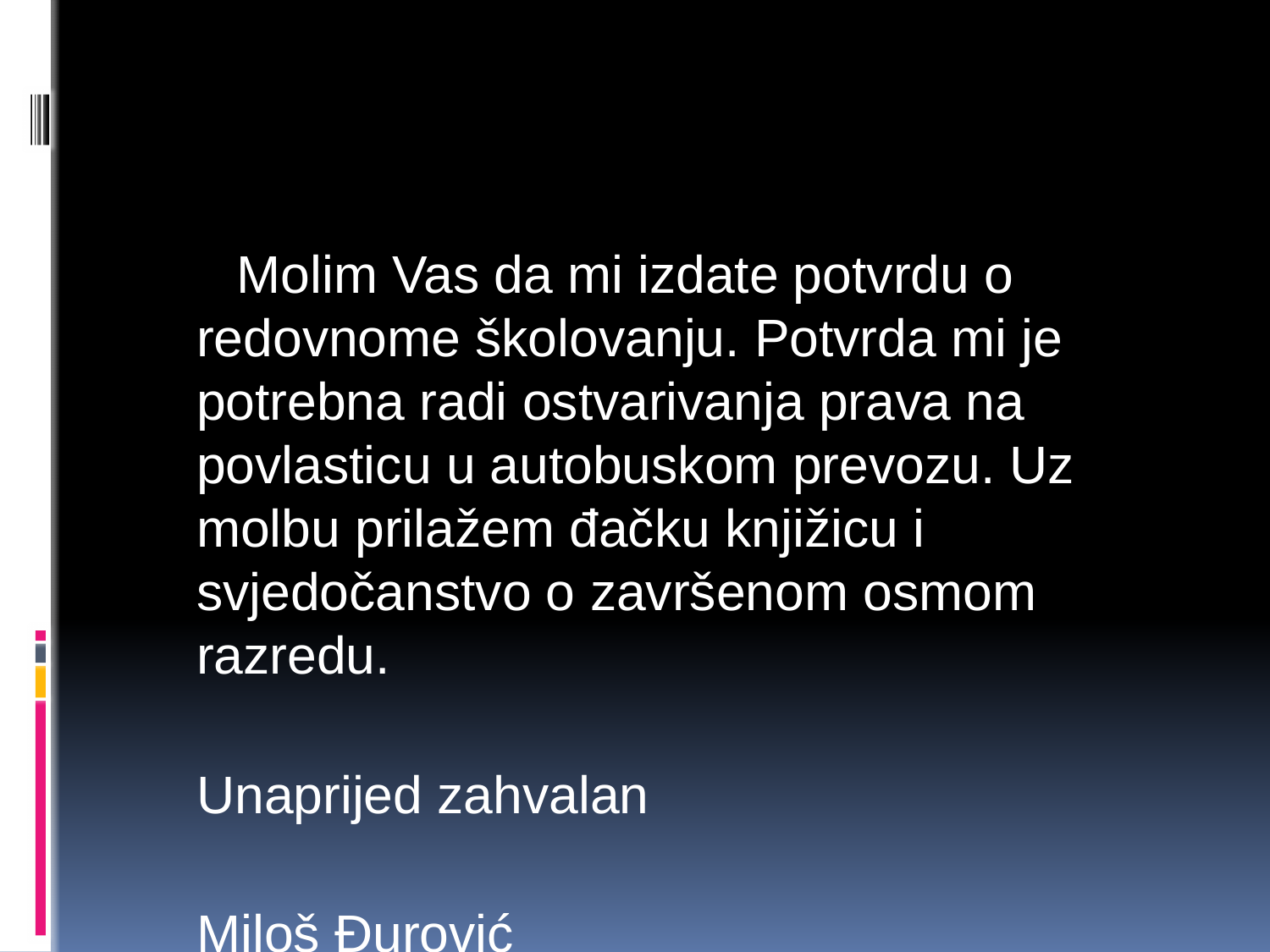

Molim Vas da mi izdate potvrdu o redovnome školovanju. Potvrda mi je potrebna radi ostvarivanja prava na povlasticu u autobuskom prevozu. Uz molbu prilažem đačku knjižicu i svjedočanstvo o završenom osmom razredu.
                                                         Unaprijed zahvalan
                                                                    Miloš Đurović